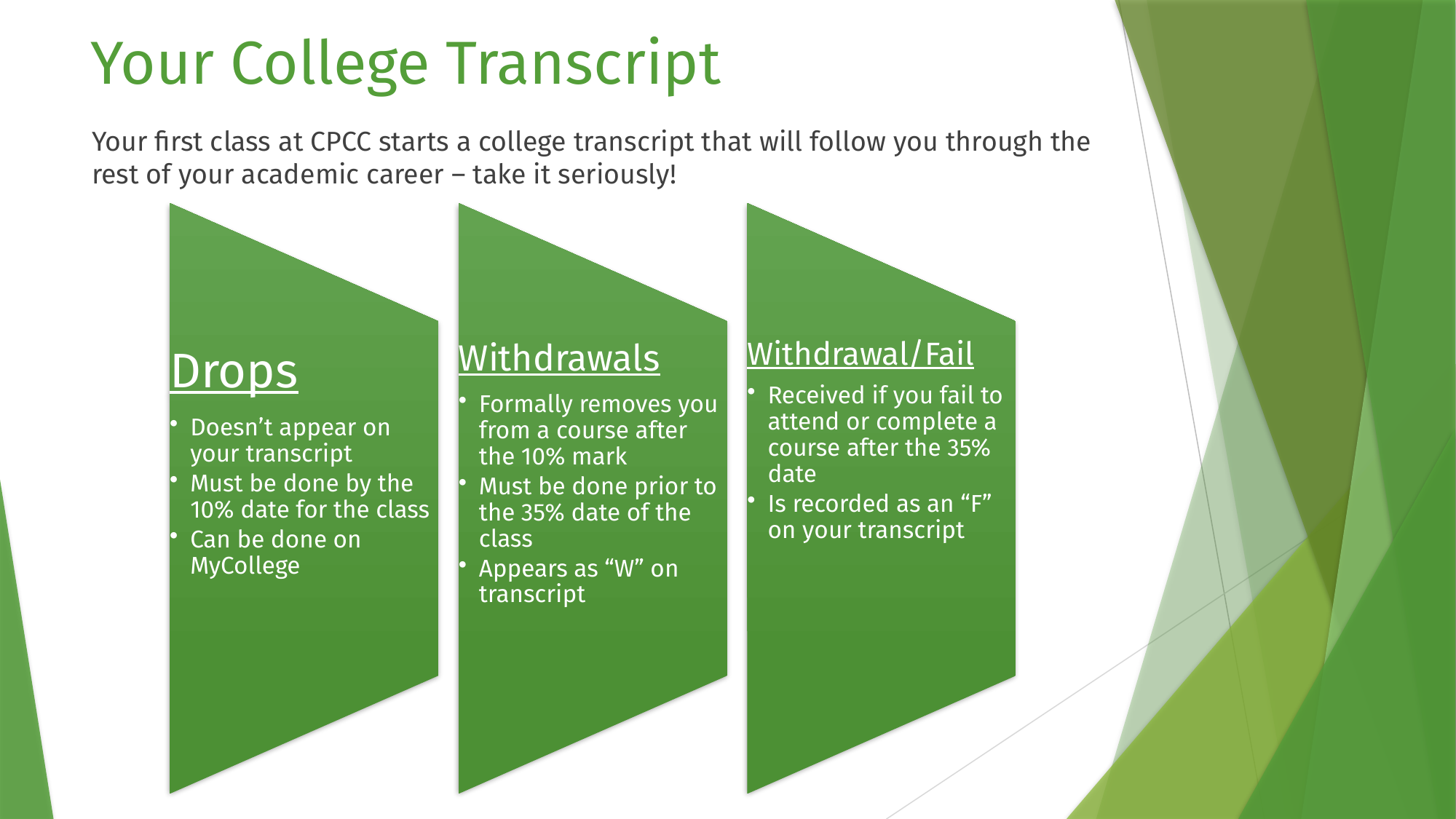

# Your College Transcript
Your first class at CPCC starts a college transcript that will follow you through the rest of your academic career – take it seriously!
Drops
Doesn’t appear on your transcript
Must be done by the 10% date for the class
Can be done on MyCollege
Withdrawals
Formally removes you from a course after the 10% mark
Must be done prior to the 35% date of the class
Appears as “W” on transcript
Withdrawal/Fail
Received if you fail to attend or complete a course after the 35% date
Is recorded as an “F” on your transcript